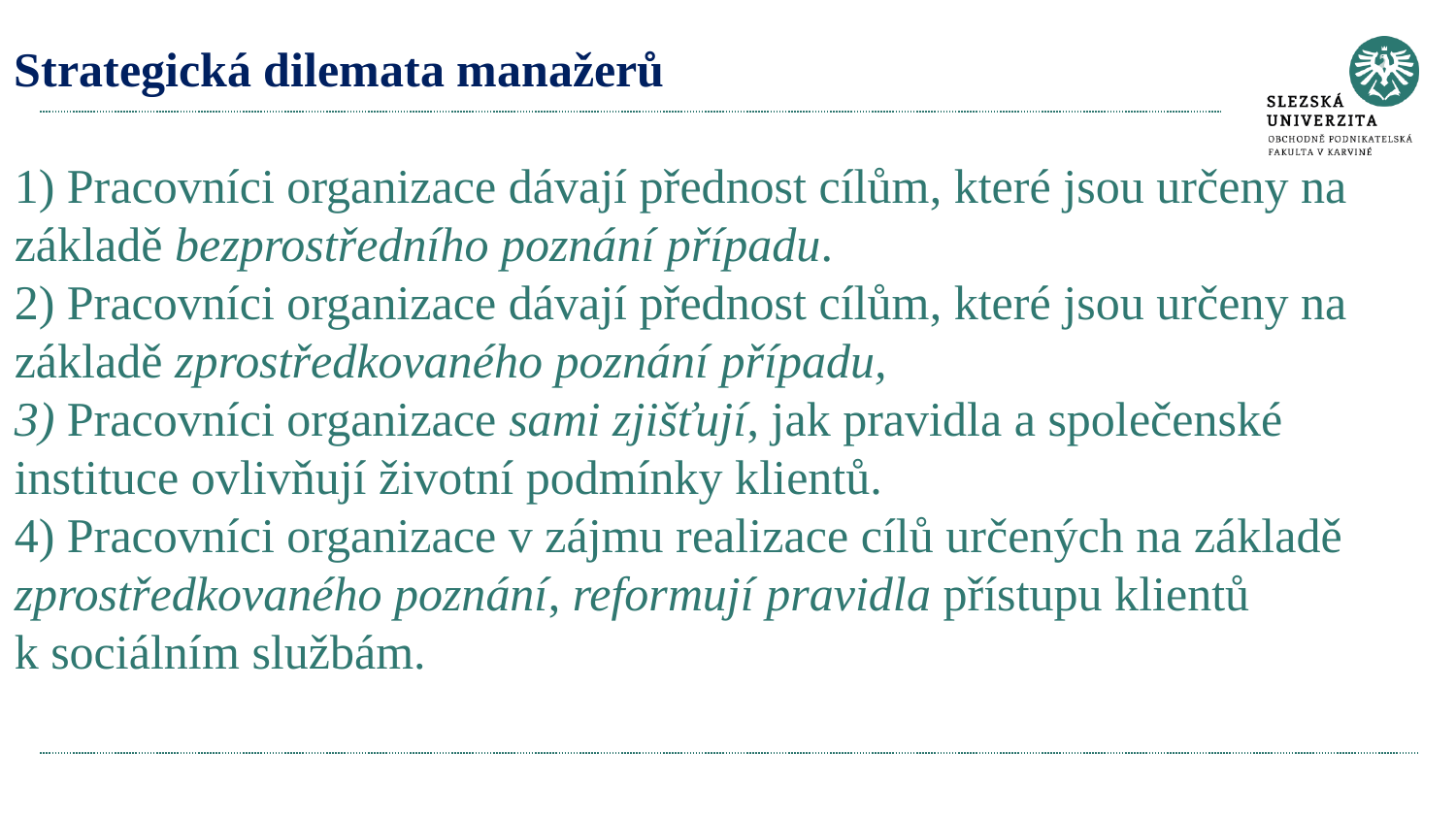

# Strategická dilemata manažerů 1) Pracovníci organizace dávají přednost cílům, které jsou určeny na základě bezprostředního poznání případu. 2) Pracovníci organizace dávají přednost cílům, které jsou určeny na základě zprostředkovaného poznání případu, 3) Pracovníci organizace sami zjišťují, jak pravidla a společenské instituce ovlivňují životní podmínky klientů. 4) Pracovníci organizace v zájmu realizace cílů určených na základě zprostředkovaného poznání, reformují pravidla přístupu klientů k sociálním službám.